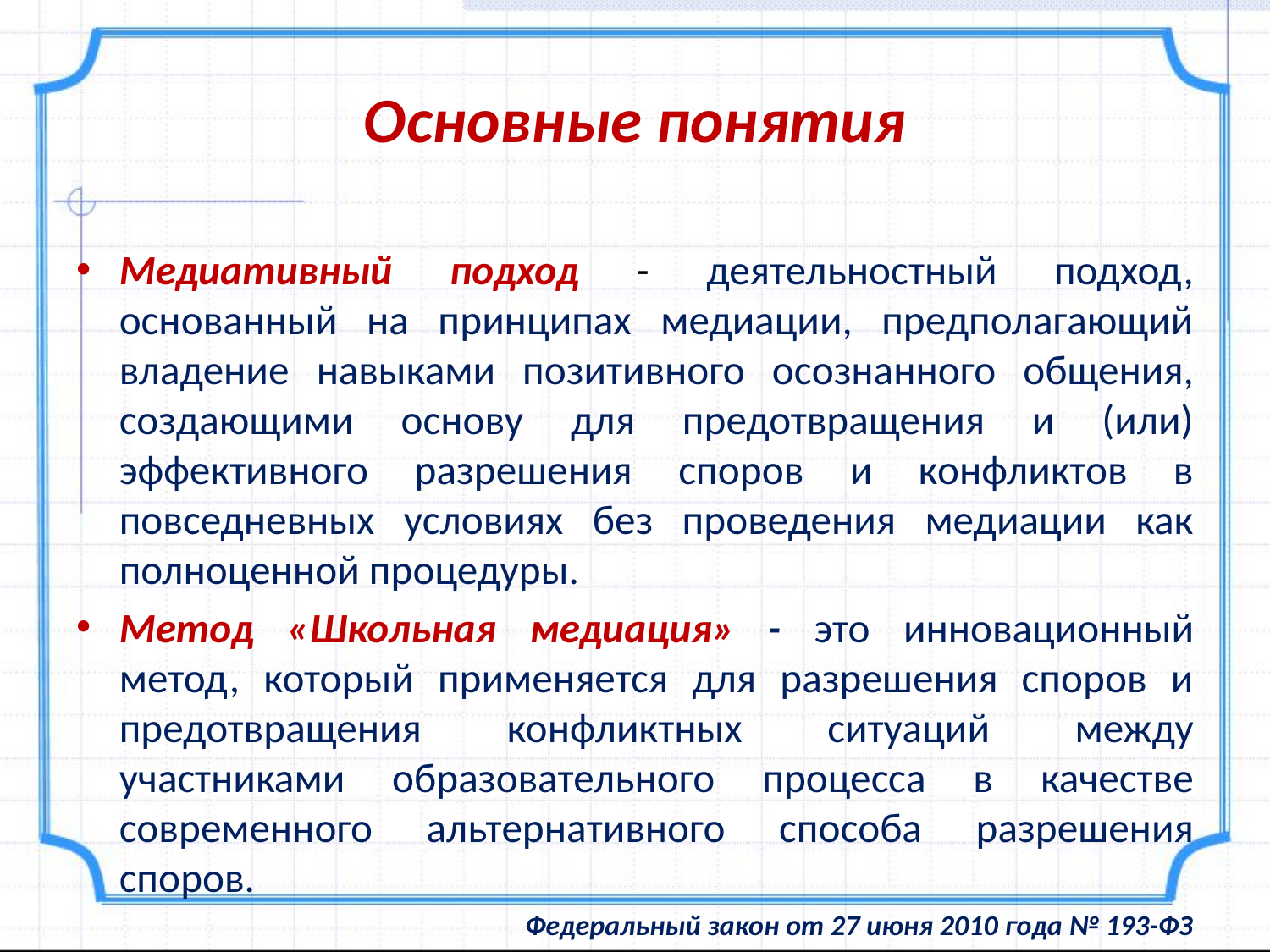

# Основные понятия

Медиативный подход - деятельностный подход, основанный на принципах медиации, предполагающий владение навыками позитивного осознанного общения, создающими основу для предотвращения и (или) эффективного разрешения споров и конфликтов в повседневных условиях без проведения медиации как полноценной процедуры.
Метод «Школьная медиация» - это инновационный метод, который применяется для разрешения споров и предотвращения конфликтных ситуаций между участниками образовательного процесса в качестве современного альтернативного способа разрешения споров.
Федеральный закон от 27 июня 2010 года № 193-ФЗ